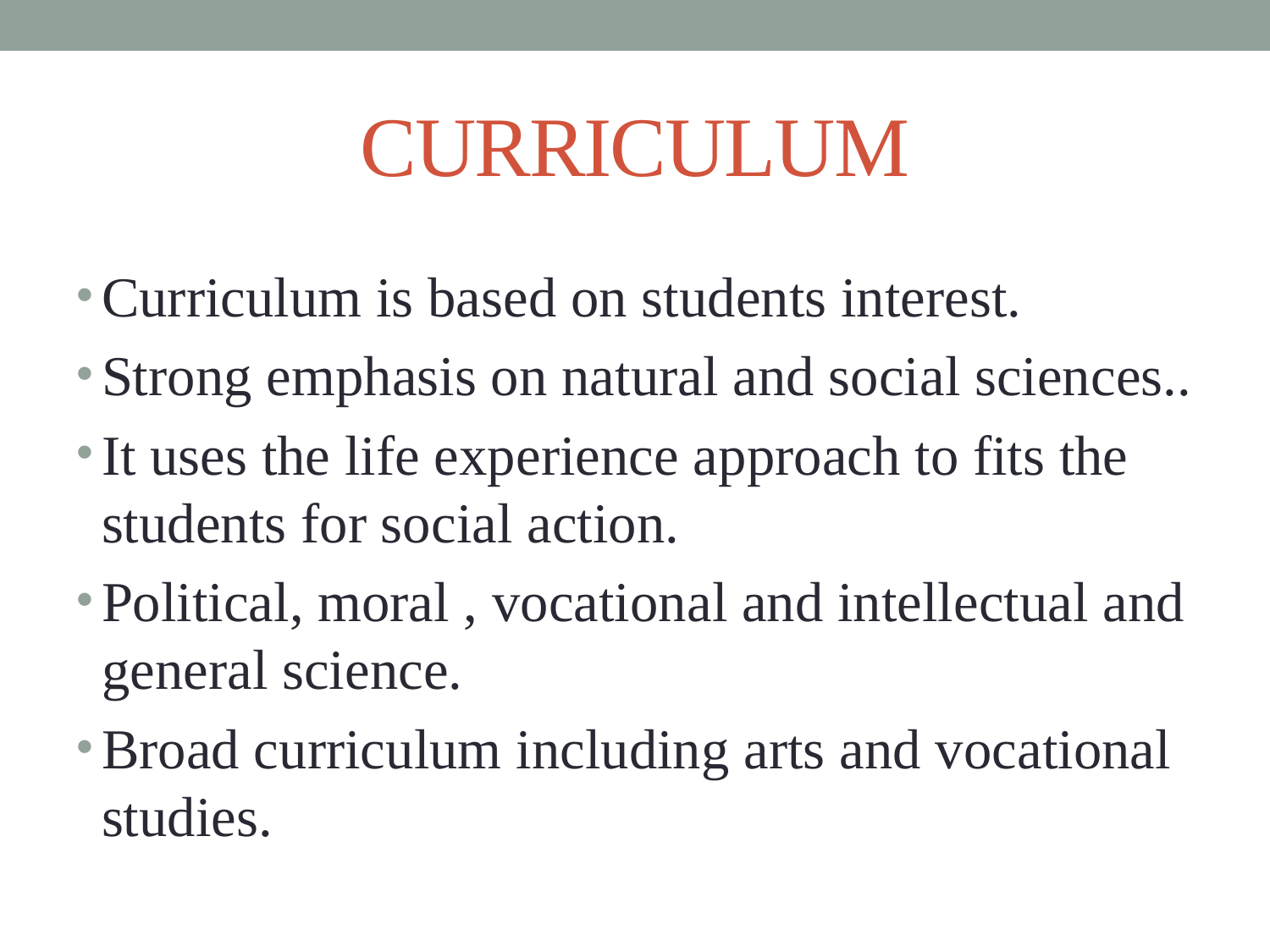

# CURRICULUM
Curriculum is based on students interest.
Strong emphasis on natural and social sciences..
It uses the life experience approach to fits the students for social action.
Political, moral , vocational and intellectual and general science.
Broad curriculum including arts and vocational studies.